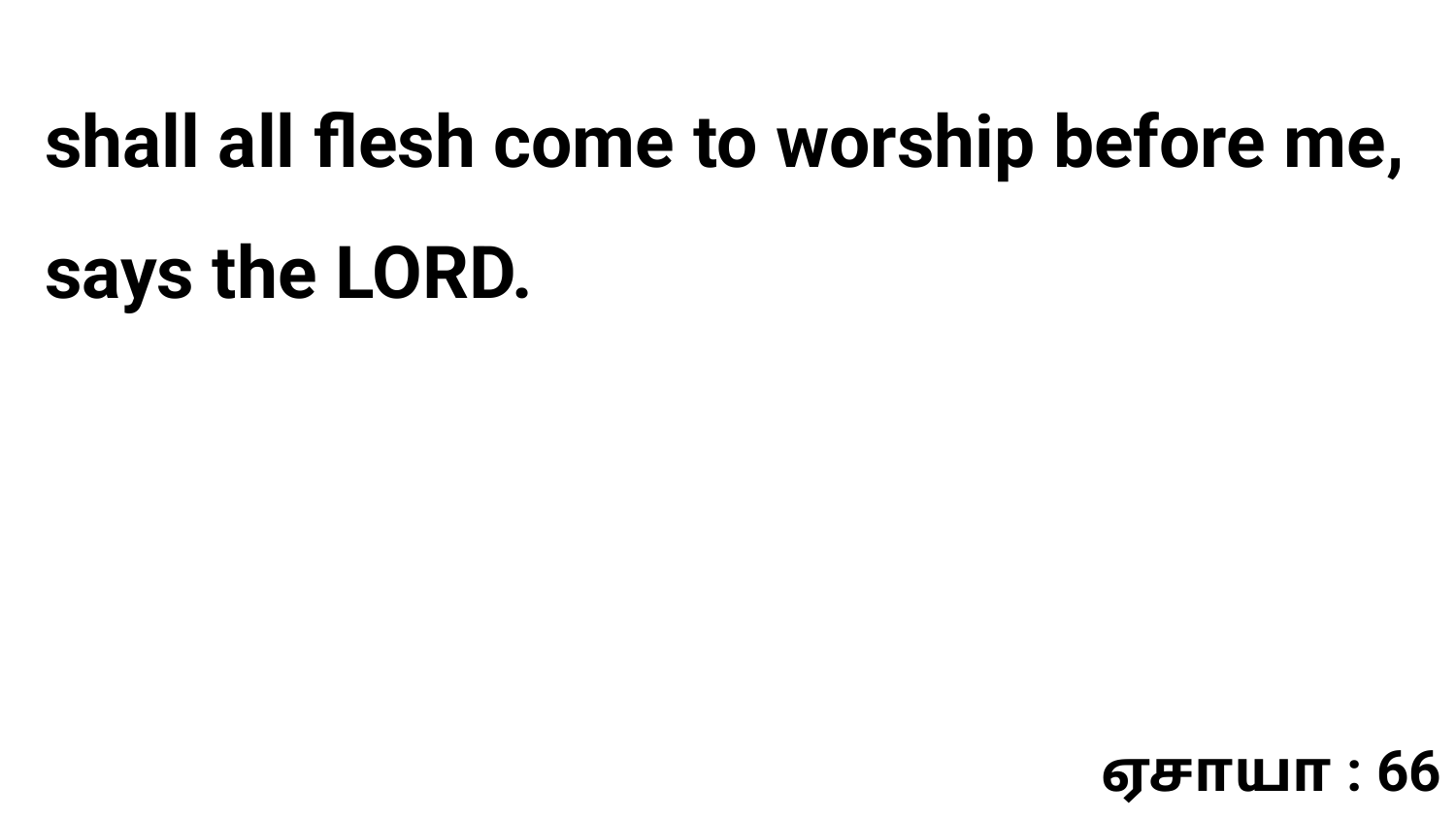

shall all flesh come to worship before me, says the LORD.
ஏசாயா : 66